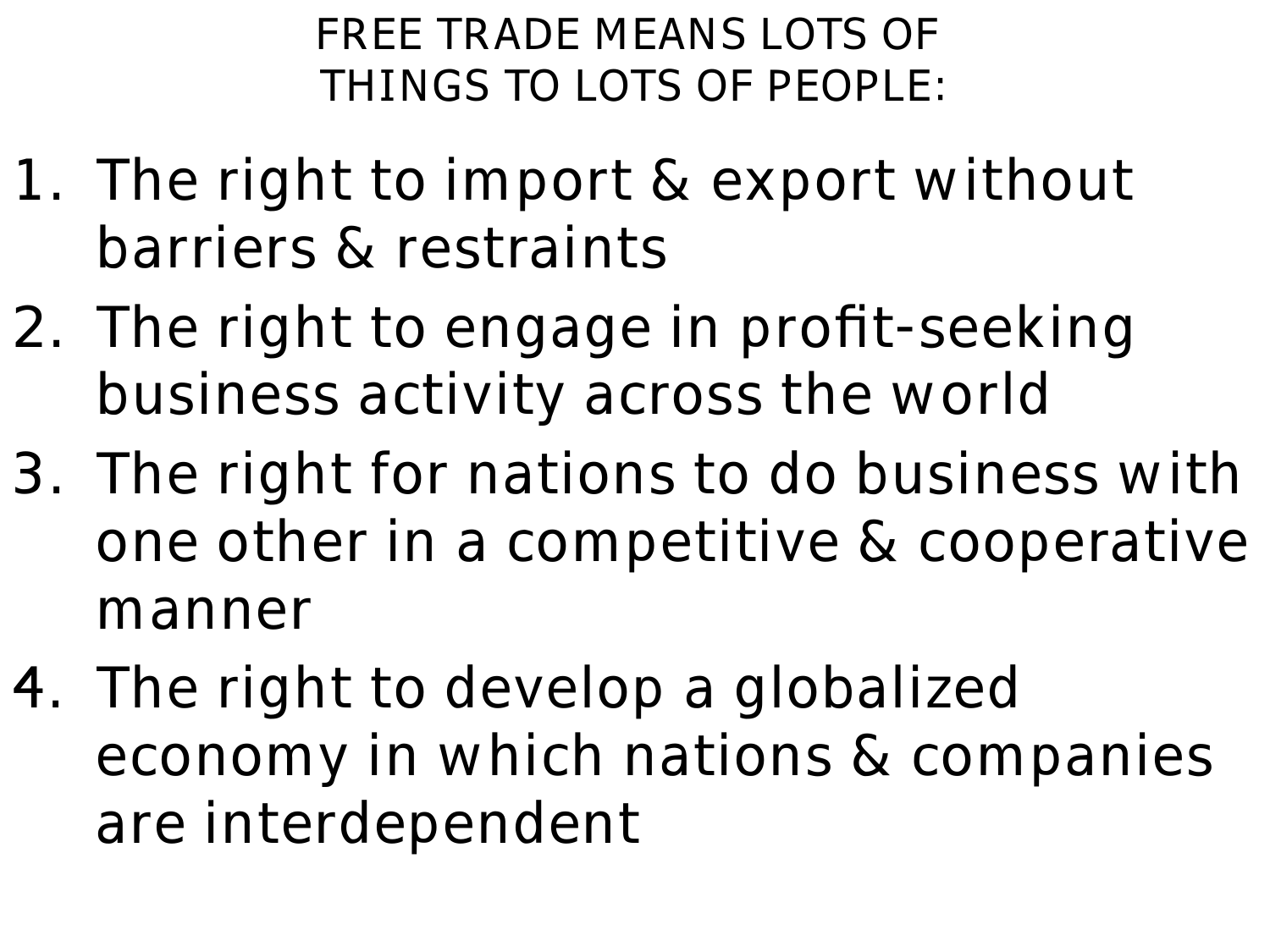

# FREE TRADE MEANS LOTS OF THINGS TO LOTS OF PEOPLE:
The right to import & export without barriers & restraints
The right to engage in profit-seeking business activity across the world
The right for nations to do business with one other in a competitive & cooperative manner
The right to develop a globalized economy in which nations & companies are interdependent